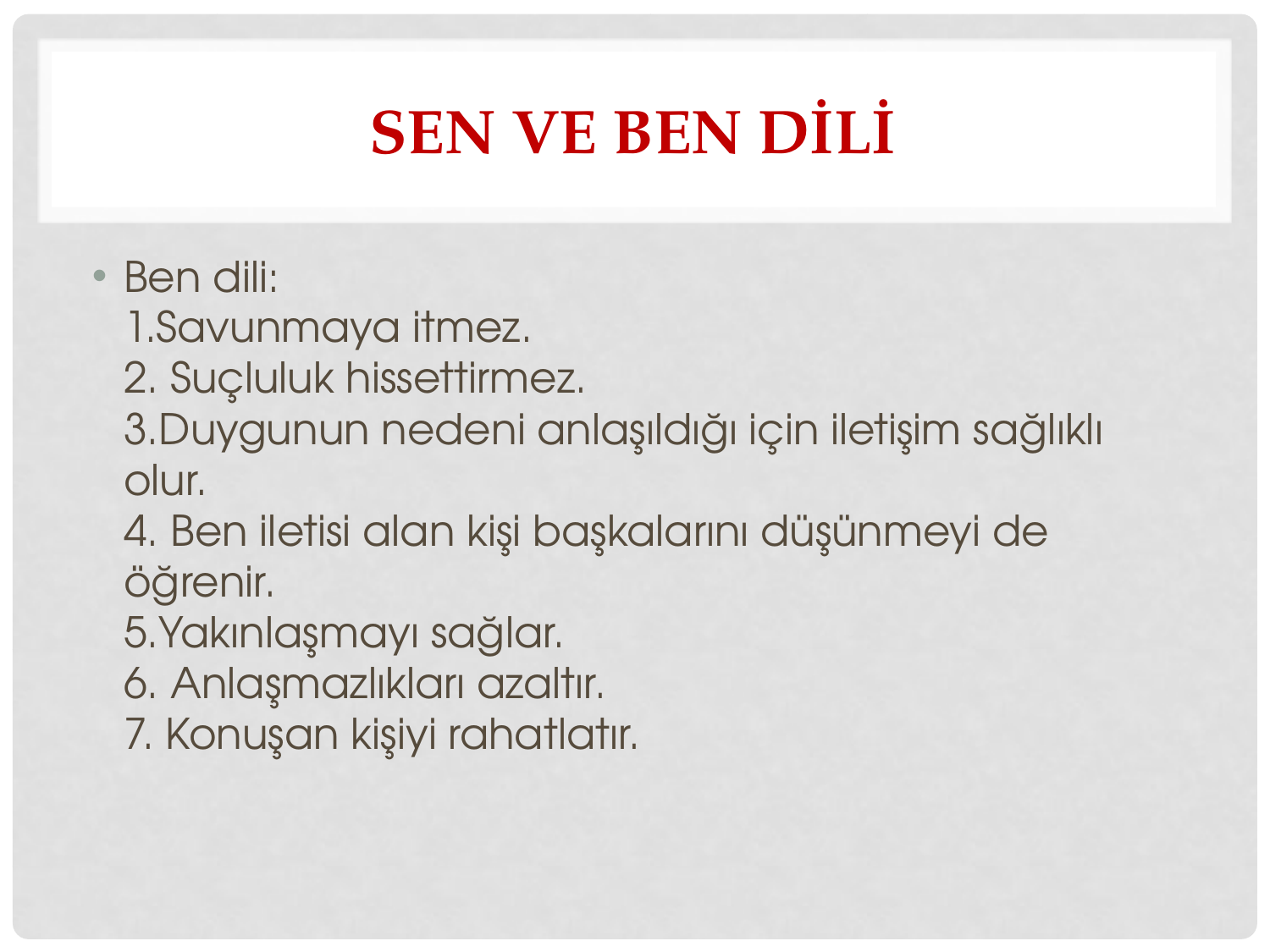

# Sen ve ben dili
Ben dili:
1.Savunmaya itmez.
2. Suçluluk hissettirmez.
3.Duygunun nedeni anlaşıldığı için iletişim sağlıklı olur.
4. Ben iletisi alan kişi başkalarını düşünmeyi de öğrenir.
5.Yakınlaşmayı sağlar.
6. Anlaşmazlıkları azaltır.
7. Konuşan kişiyi rahatlatır.